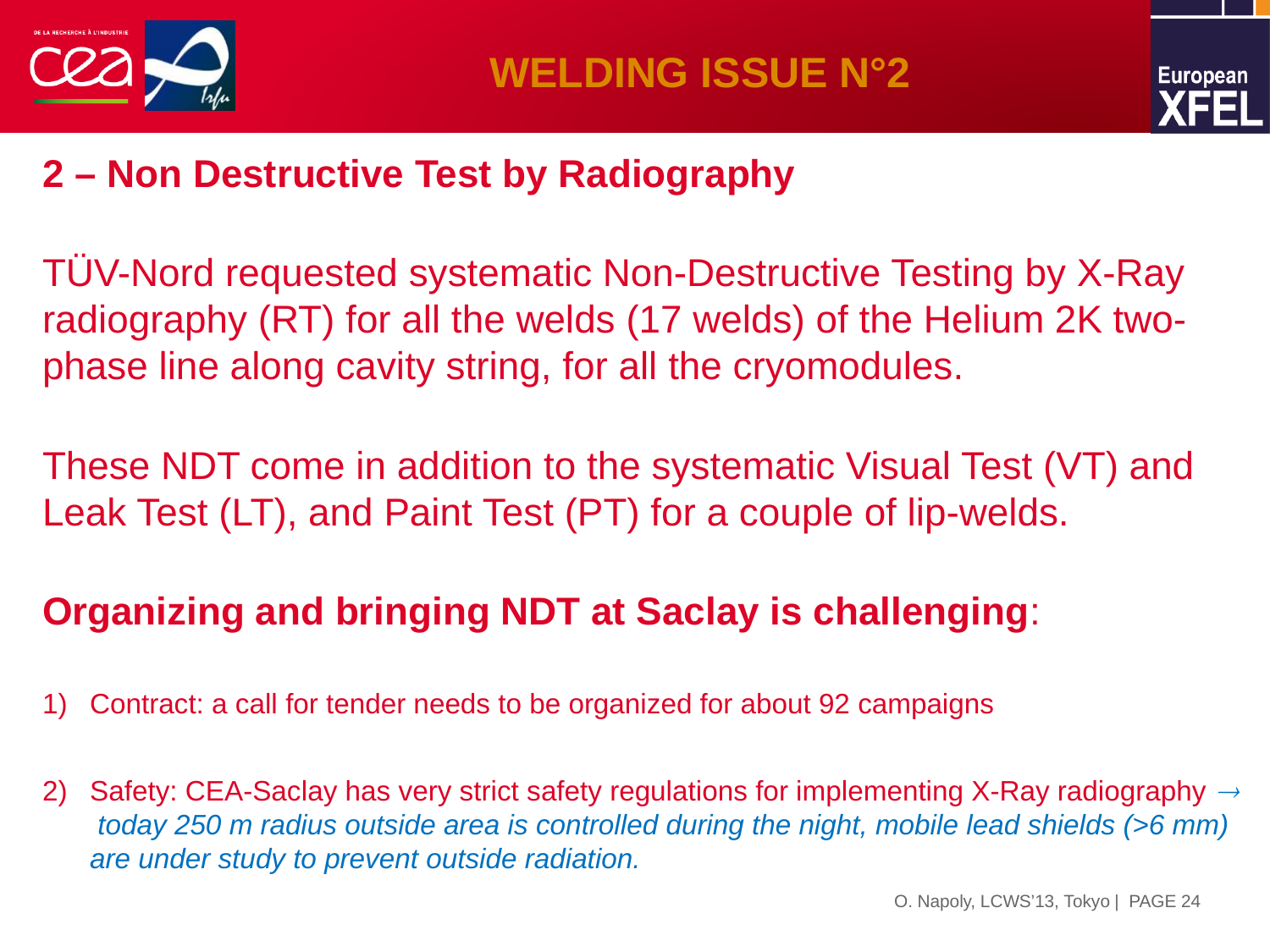

# Welding Issue n°2
2 – Non Destructive Test by Radiography
TÜV-Nord requested systematic Non-Destructive Testing by X-Ray radiography (RT) for all the welds (17 welds) of the Helium 2K two-phase line along cavity string, for all the cryomodules.
These NDT come in addition to the systematic Visual Test (VT) and Leak Test (LT), and Paint Test (PT) for a couple of lip-welds.
Organizing and bringing NDT at Saclay is challenging:
Contract: a call for tender needs to be organized for about 92 campaigns
Safety: CEA-Saclay has very strict safety regulations for implementing X-Ray radiography →  today 250 m radius outside area is controlled during the night, mobile lead shields (>6 mm) are under study to prevent outside radiation.
24
O. Napoly, LCWS’13, Tokyo